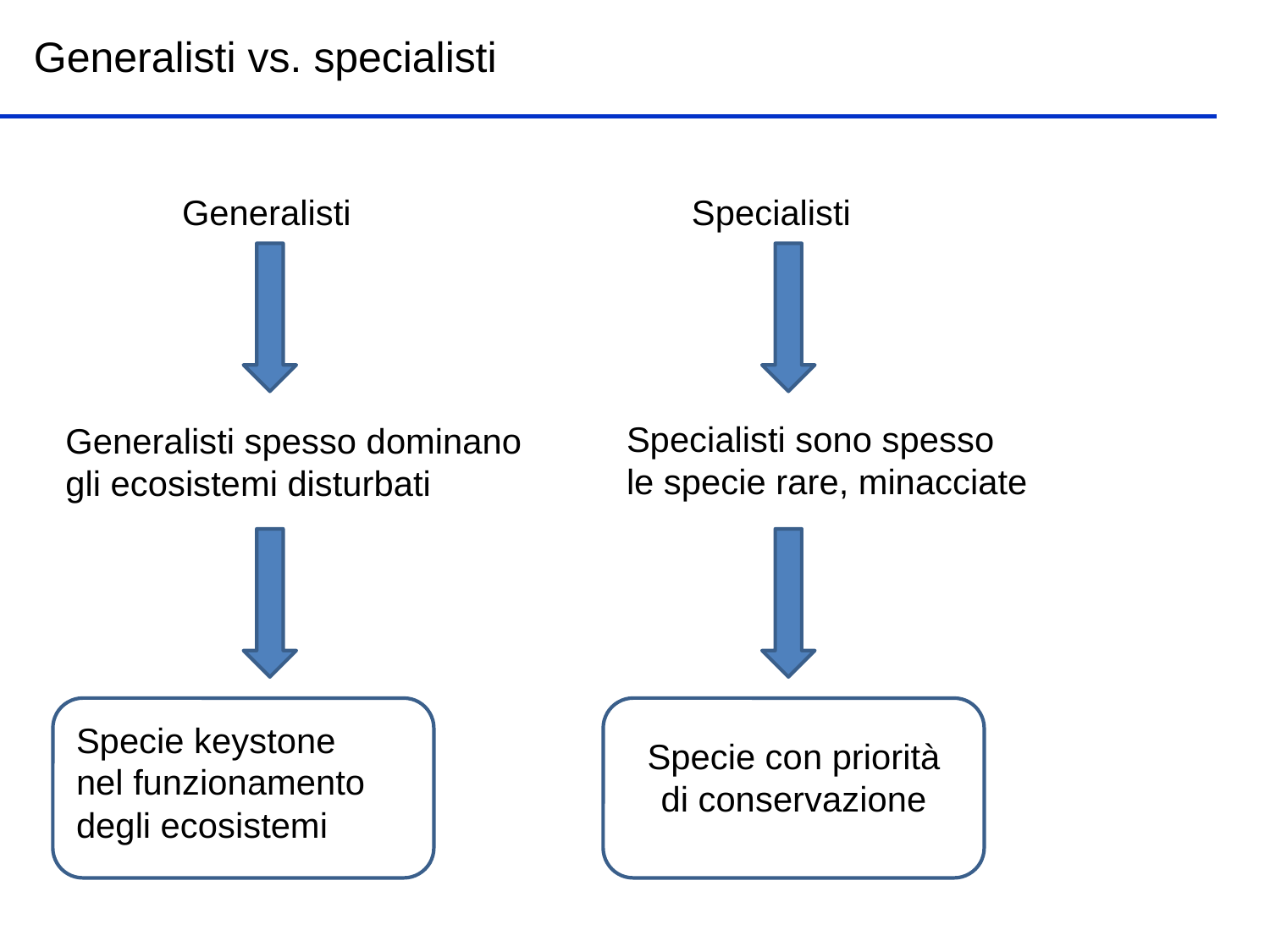

Generalisti vs. specialisti
Generalisti                                   Specialisti

Specialisti sono spesso
le specie rare, minacciate
Generalisti spesso dominano
gli ecosistemi disturbati

v

Specie keystone
nel funzionamento
degli ecosistemi
Specie con priorità
di conservazione